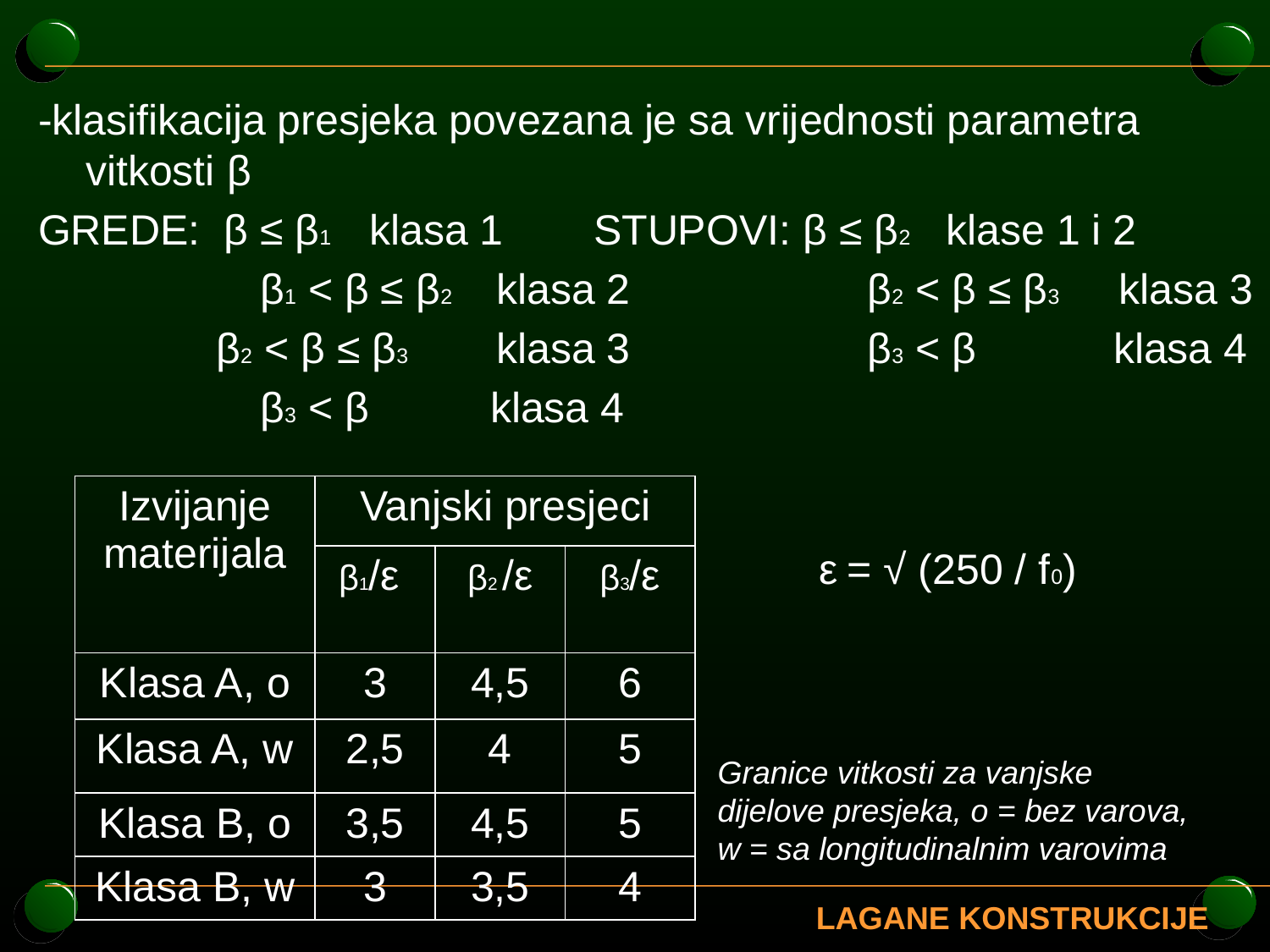

-klasifikacija presjeka povezana je sa vrijednosti parametra vitkosti β
GREDE:  β ≤ β1	     klasa 1	STUPOVI: β ≤ β2      klase 1 i 2
		    β1 < β ≤ β2	     klasa 2                    β2 < β ≤ β3          klasa 3
	           β2 < β ≤ β3	     klasa 3                    β3 < β 	 klasa 4
		    β3 < β 	  klasa 4
| Izvijanje materijala | Vanjski presjeci |  |  |
| --- | --- | --- | --- |
|  | β1/ε | β2 /ε | β3/ε |
| Klasa A, o | 3 | 4,5 | 6 |
| Klasa A, w | 2,5 | 4 | 5 |
| Klasa B, o | 3,5 | 4,5 | 5 |
| Klasa B, w | 3 | 3,5 | 4 |
 ε = √ (250 / f0)

Granice vitkosti za vanjske dijelove presjeka, o = bez varova, w = sa longitudinalnim varovima